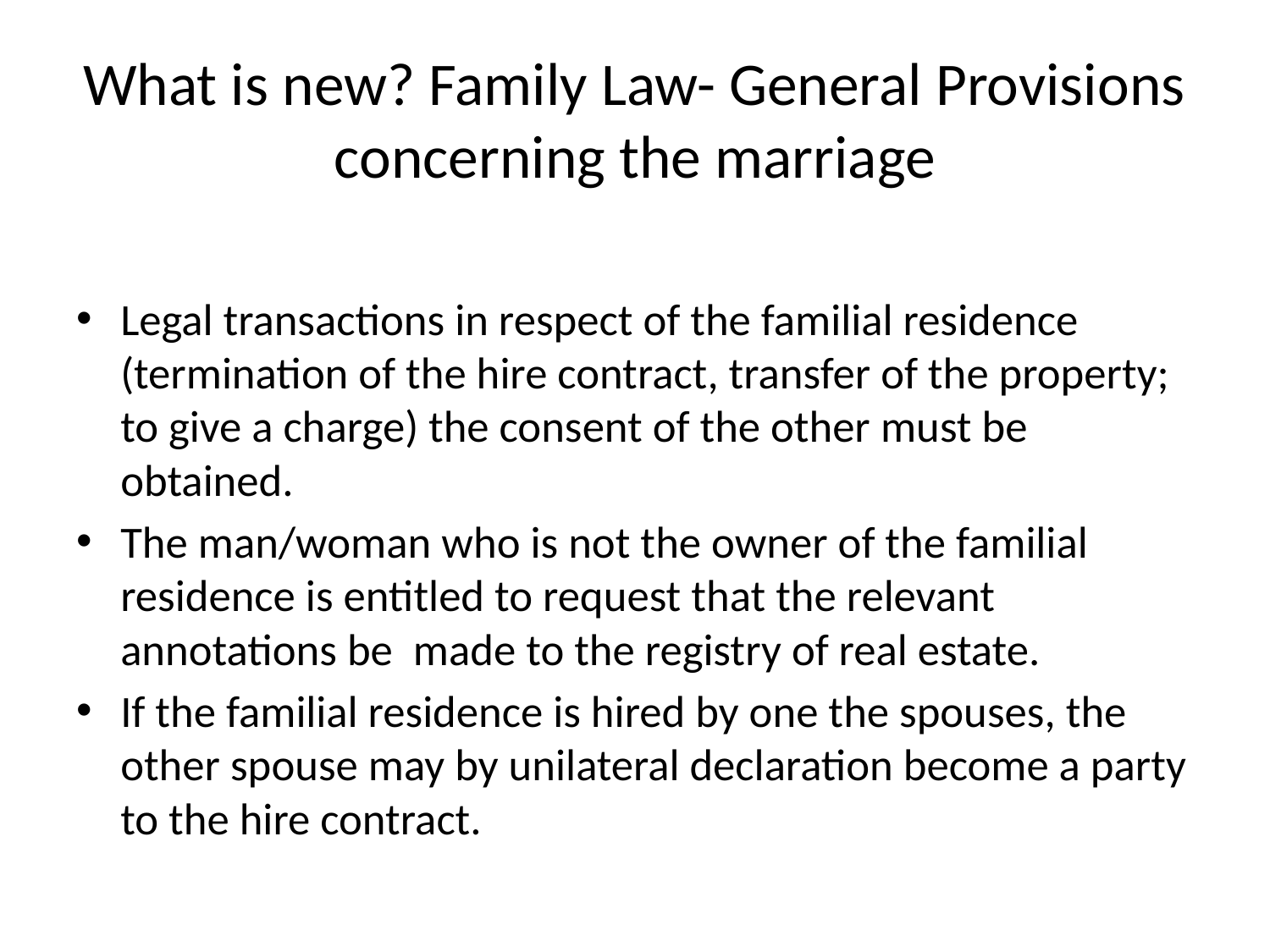

# What is new? Family Law- General Provisions concerning the marriage

Legal transactions in respect of the familial residence (termination of the hire contract, transfer of the property; to give a charge) the consent of the other must be obtained.
The man/woman who is not the owner of the familial residence is entitled to request that the relevant annotations be  made to the registry of real estate.
If the familial residence is hired by one the spouses, the other spouse may by unilateral declaration become a party to the hire contract.